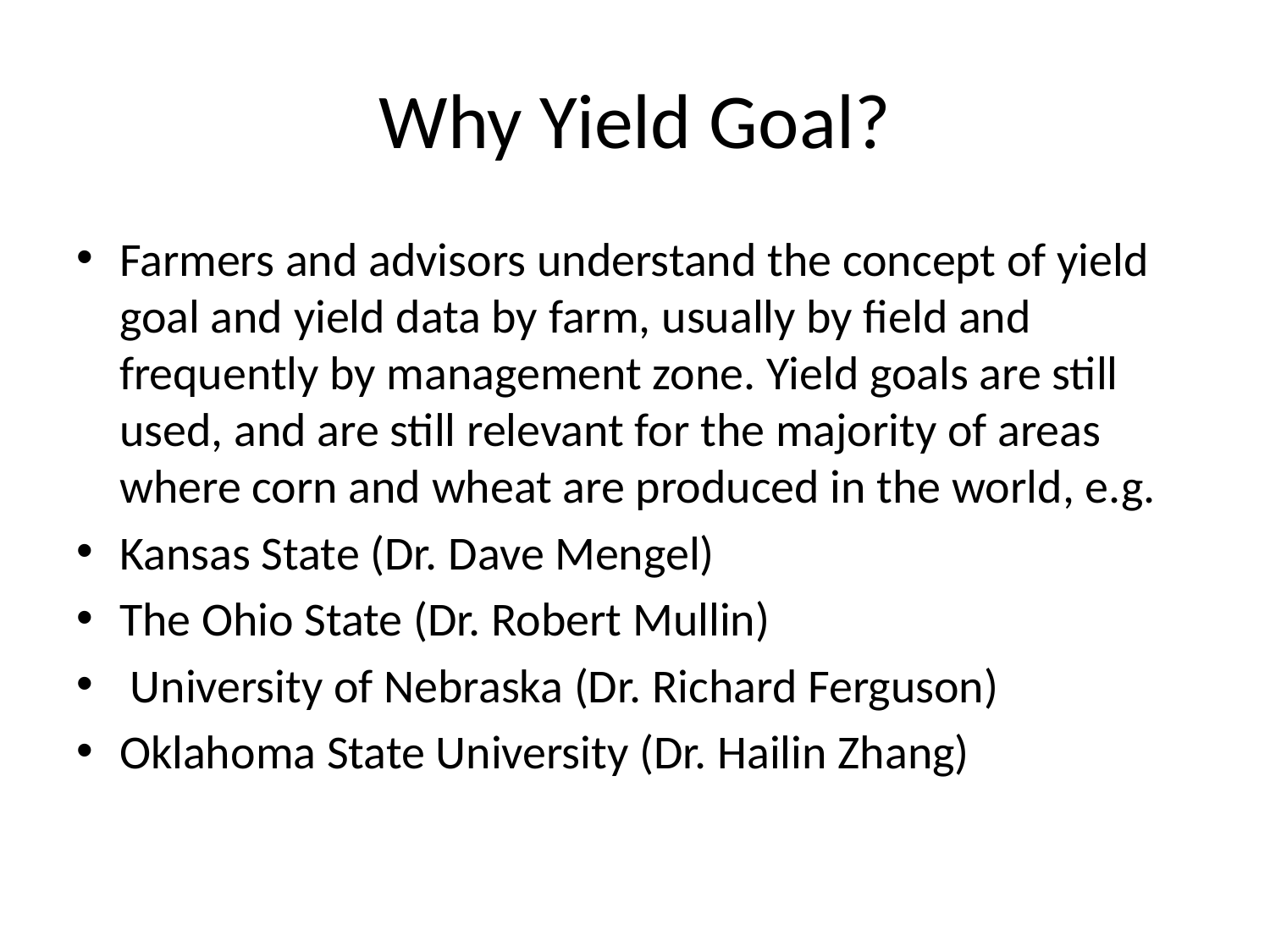

# Why Yield Goal?
Farmers and advisors understand the concept of yield goal and yield data by farm, usually by field and frequently by management zone. Yield goals are still used, and are still relevant for the majority of areas where corn and wheat are produced in the world, e.g.
Kansas State (Dr. Dave Mengel)
The Ohio State (Dr. Robert Mullin)
 University of Nebraska (Dr. Richard Ferguson)
Oklahoma State University (Dr. Hailin Zhang)